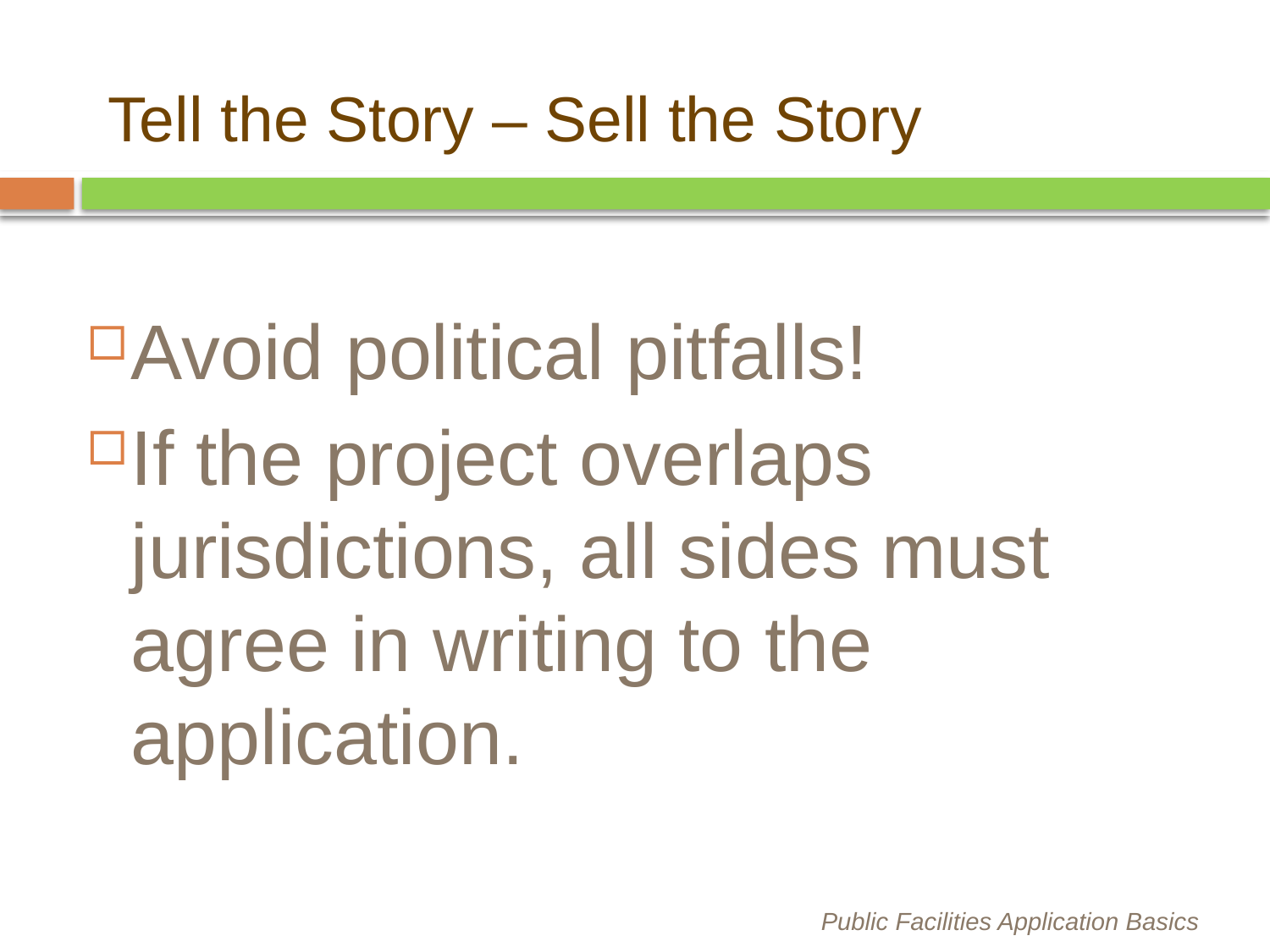

# Tell the Story – Sell the Story
Avoid political pitfalls!
If the project overlaps jurisdictions, all sides must agree in writing to the application.
Public Facilities Application Basics